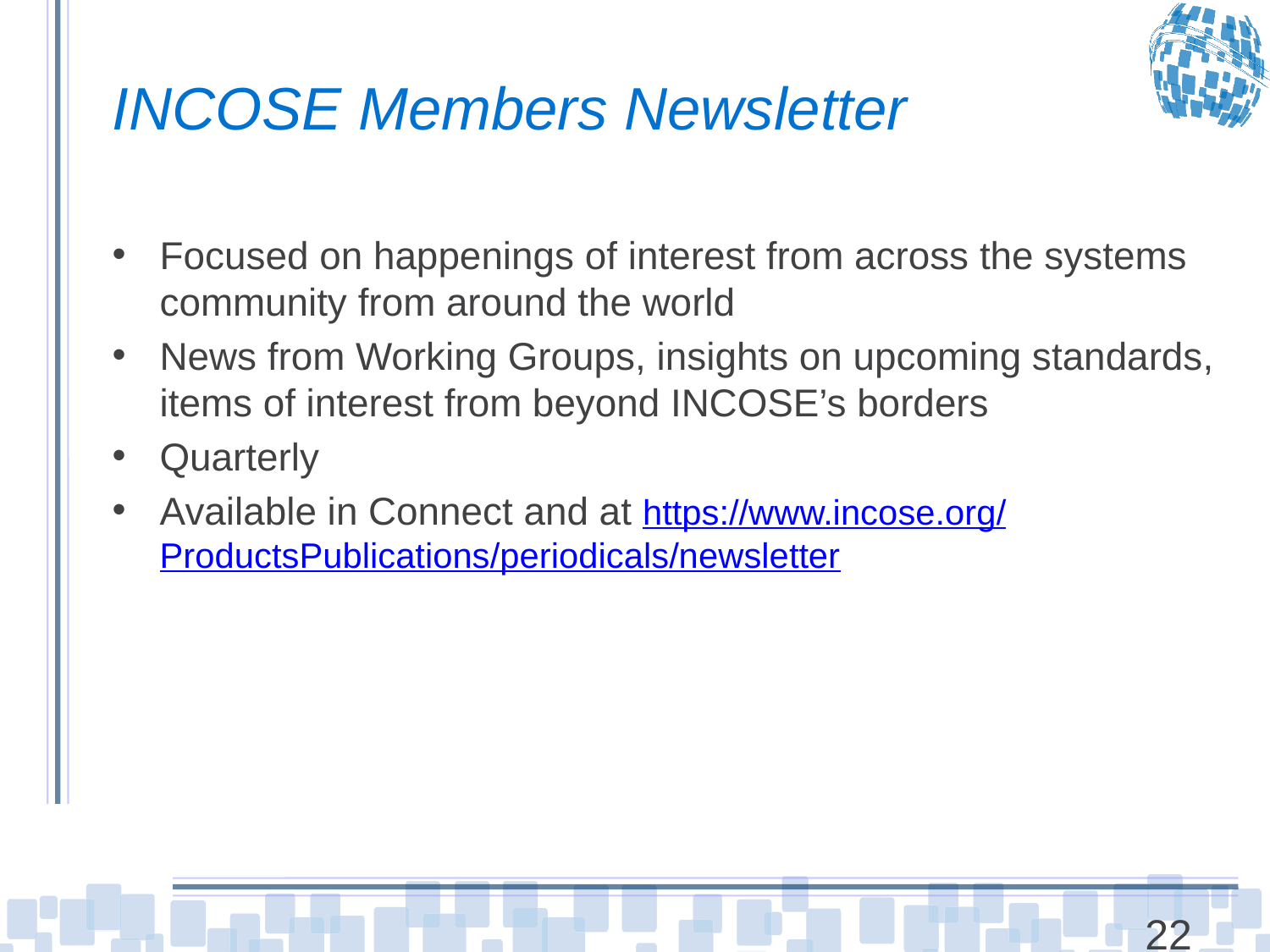

# INCOSE Members Newsletter
Focused on happenings of interest from across the systems community from around the world
News from Working Groups, insights on upcoming standards, items of interest from beyond INCOSE’s borders
Quarterly
Available in Connect and at https://www.incose.org/ProductsPublications/periodicals/newsletter